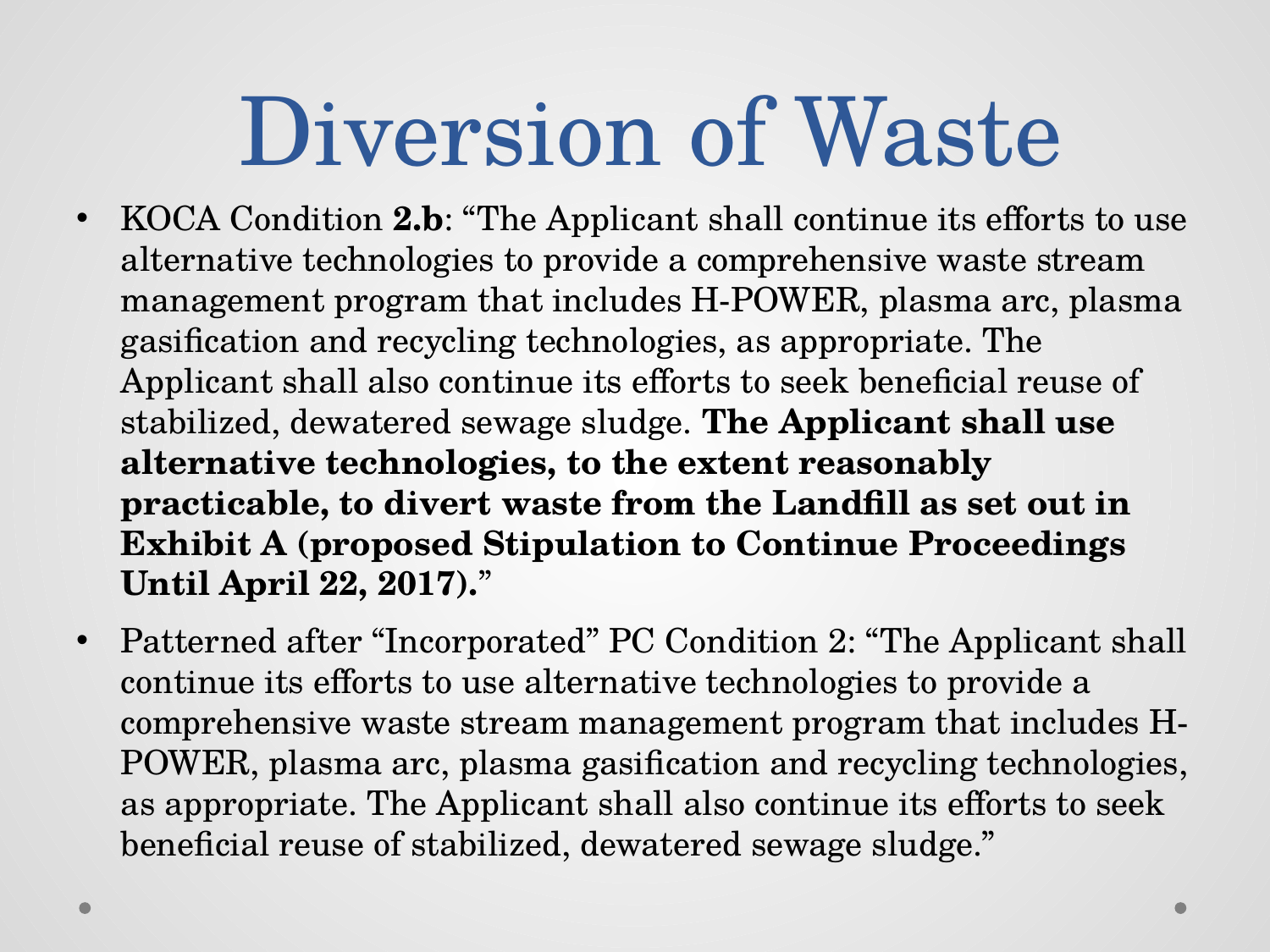

# Diversion of Waste
KOCA Condition 2.b: “The Applicant shall continue its efforts to use alternative technologies to provide a comprehensive waste stream management program that includes H-POWER, plasma arc, plasma gasification and recycling technologies, as appropriate. The Applicant shall also continue its efforts to seek beneficial reuse of stabilized, dewatered sewage sludge. The Applicant shall use alternative technologies, to the extent reasonably practicable, to divert waste from the Landfill as set out in Exhibit A (proposed Stipulation to Continue Proceedings Until April 22, 2017).”
Patterned after “Incorporated” PC Condition 2: “The Applicant shall continue its efforts to use alternative technologies to provide a comprehensive waste stream management program that includes H-POWER, plasma arc, plasma gasification and recycling technologies, as appropriate. The Applicant shall also continue its efforts to seek beneficial reuse of stabilized, dewatered sewage sludge.”